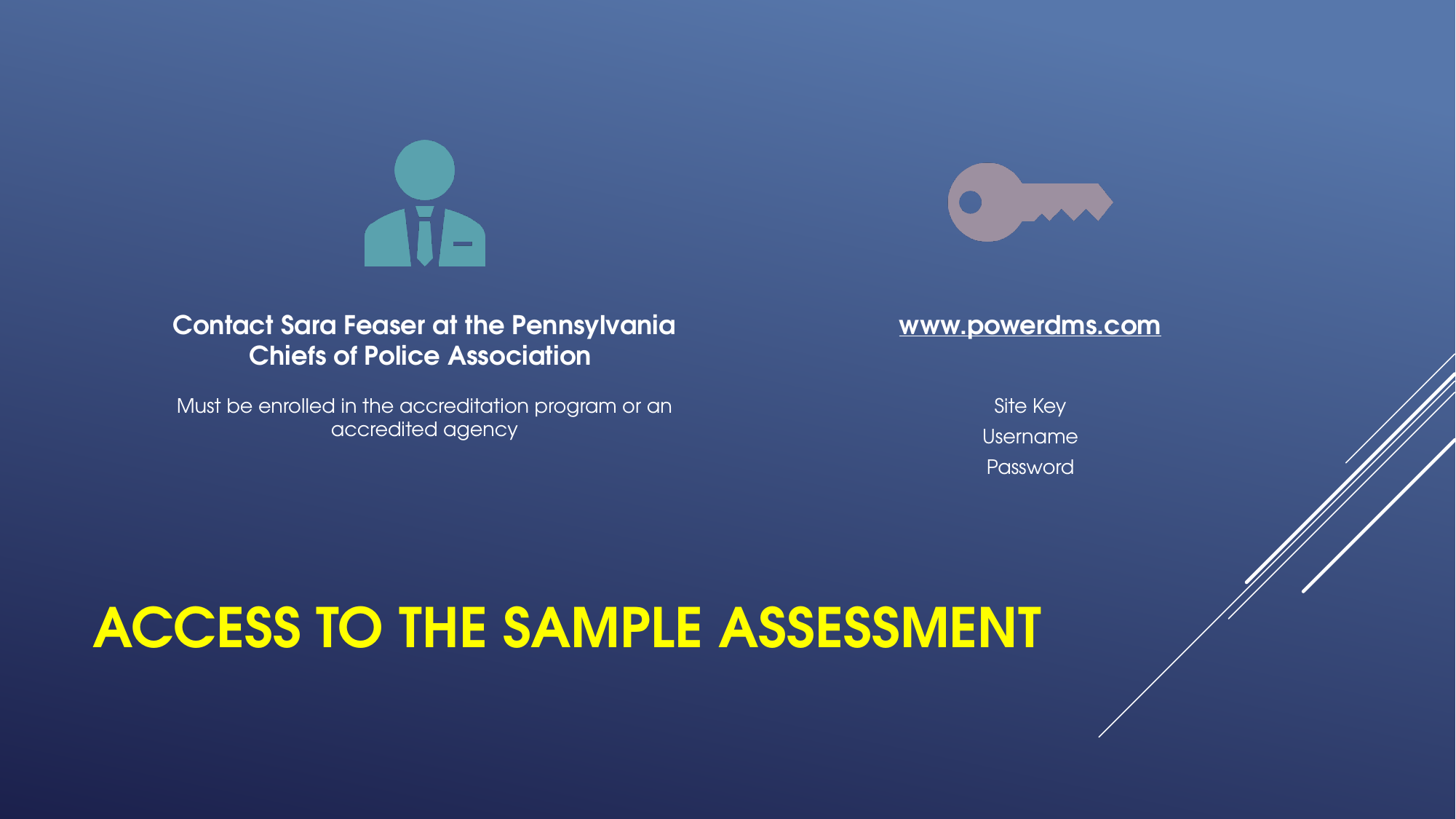

Contact Sara Feaser at the Pennsylvania Chiefs of Police Association
Must be enrolled in the accreditation program or an accredited agency
www.powerdms.com
Site Key
Username
Password
# Access to the Sample assessment